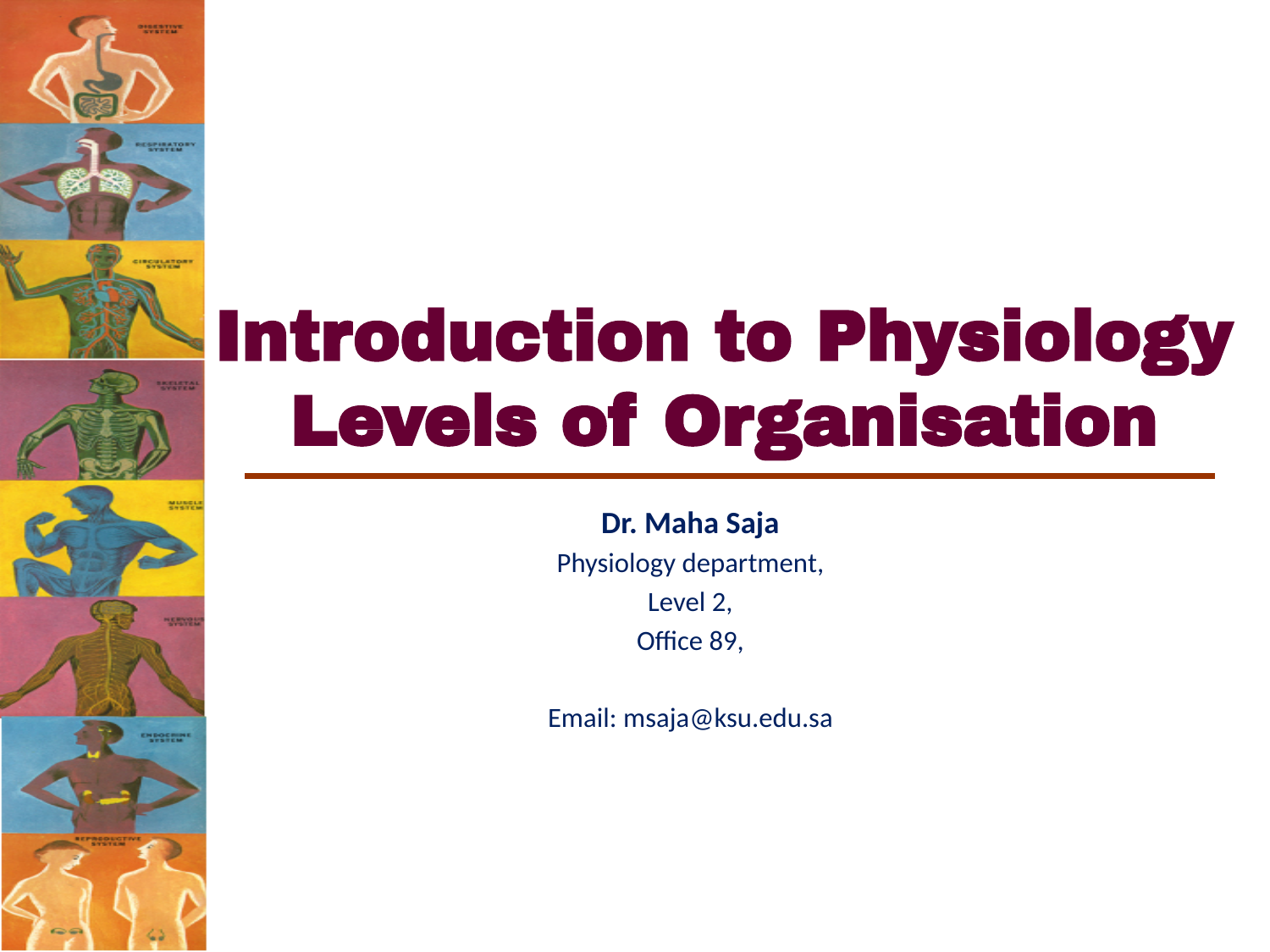

# Introduction to Physiology Levels of Organisation
Dr. Maha Saja
Physiology department,
Level 2,
Office 89,

Email: msaja@ksu.edu.sa